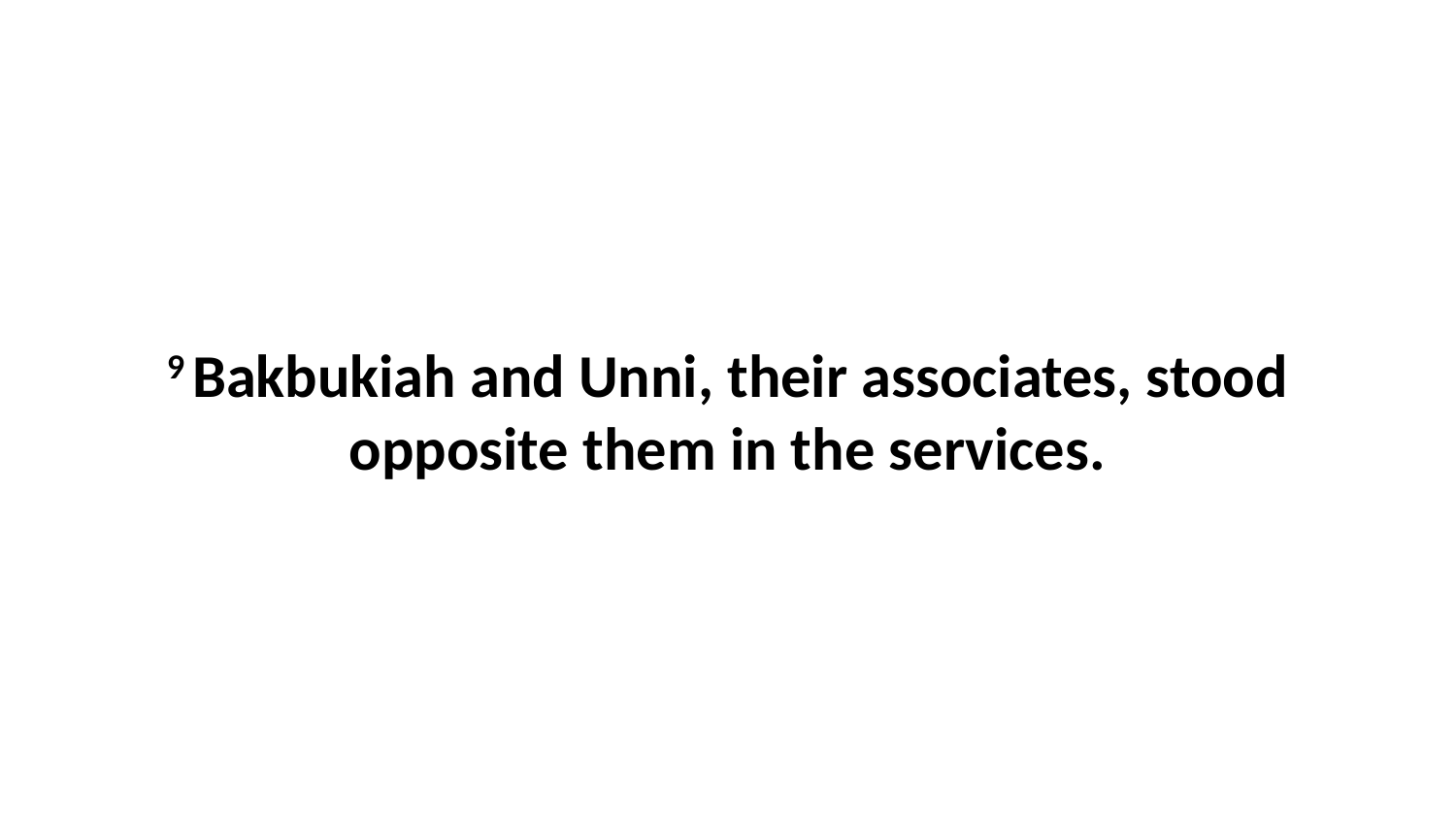

9 Bakbukiah and Unni, their associates, stood opposite them in the services.